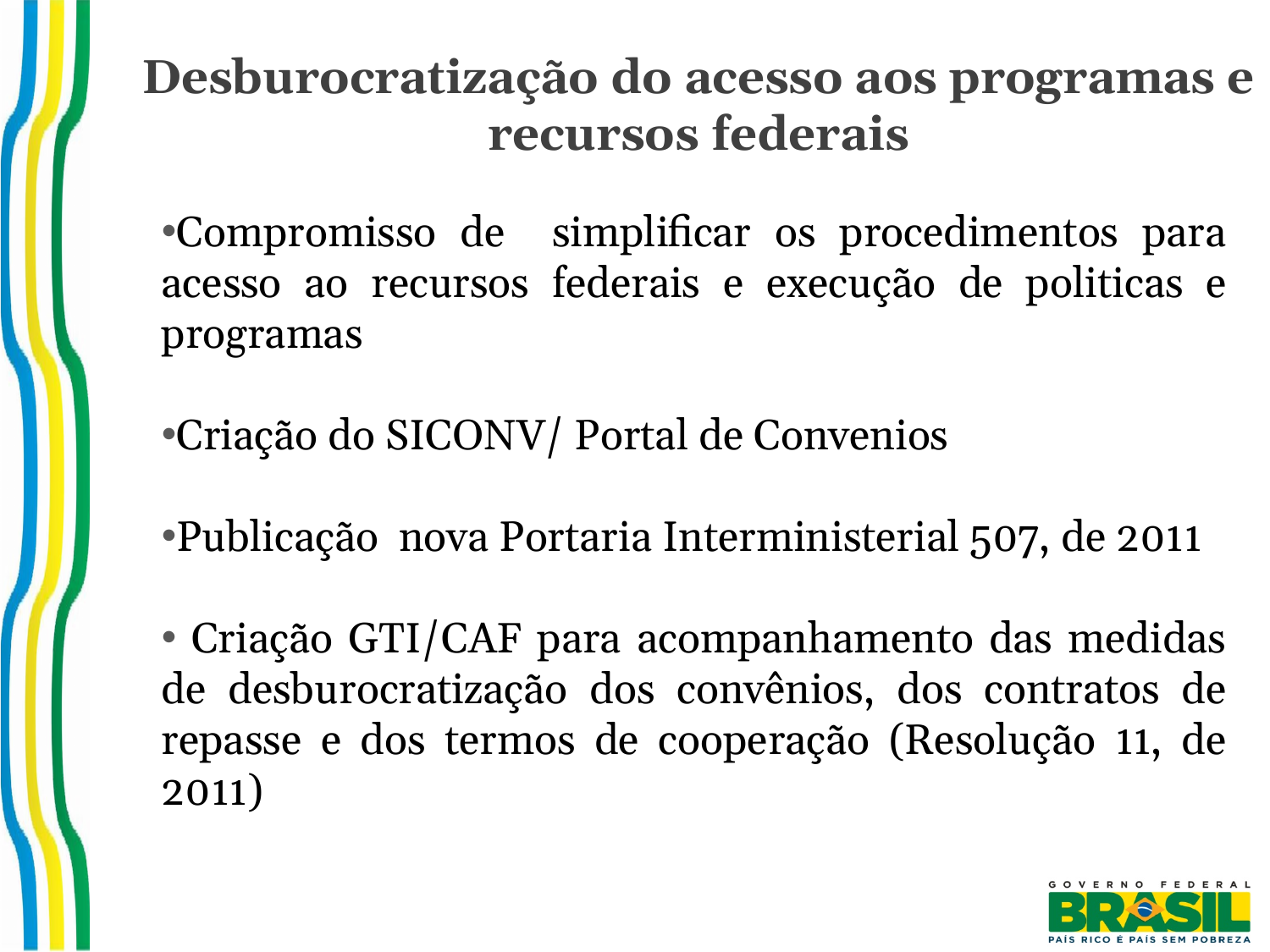

# Desburocratização do acesso aos programas e recursos federais
Compromisso de  simplificar os procedimentos para acesso ao recursos federais e execução de politicas e programas

Criação do SICONV/ Portal de Convenios

Publicação  nova Portaria Interministerial 507, de 2011

 Criação GTI/CAF para acompanhamento das medidas de desburocratização dos convênios, dos contratos de repasse e dos termos de cooperação (Resolução 11, de 2011)